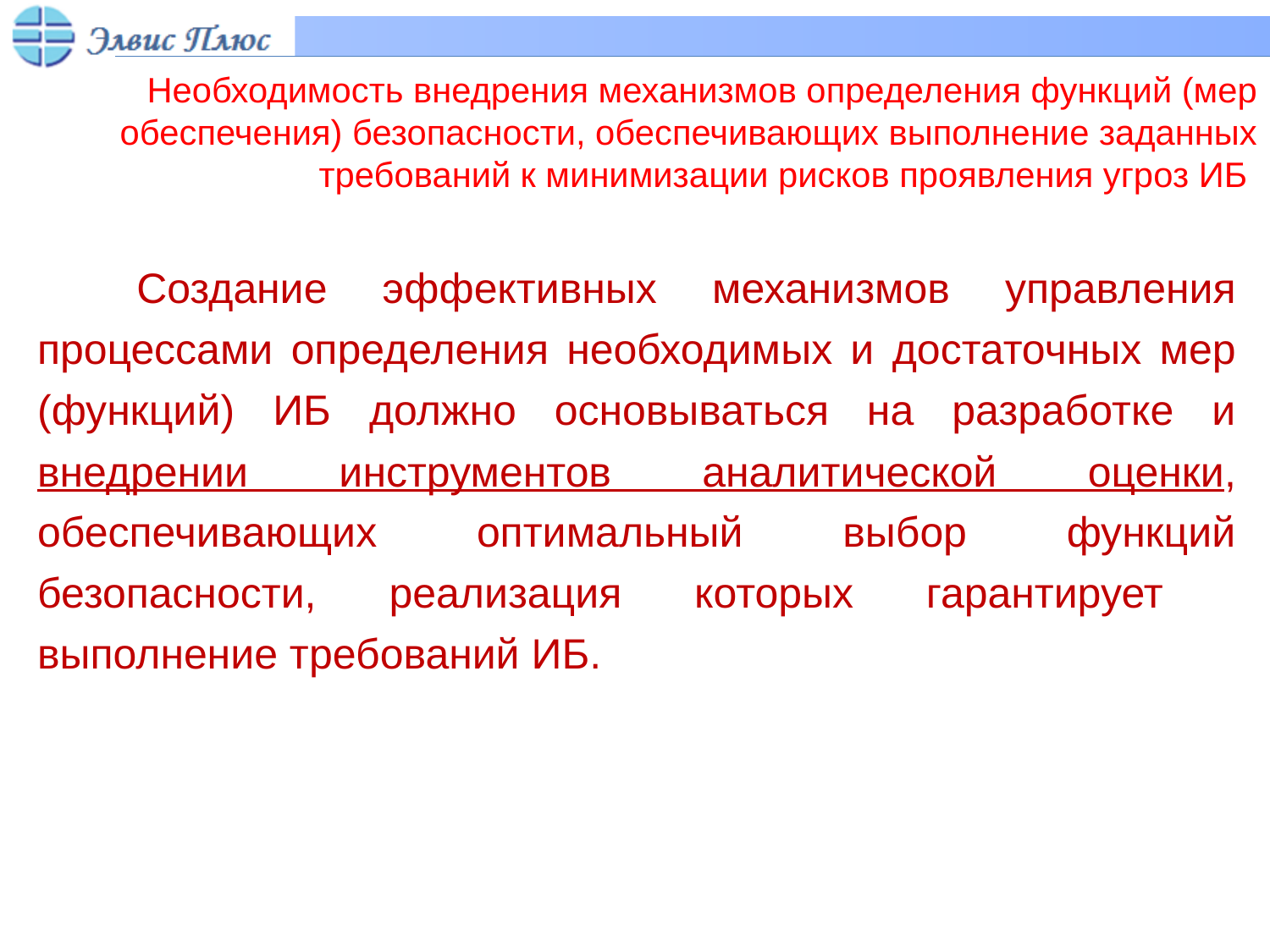

# Необходимость внедрения механизмов определения функций (мер обеспечения) безопасности, обеспечивающих выполнение заданных требований к минимизации рисков проявления угроз ИБ
Создание эффективных механизмов управления процессами определения необходимых и достаточных мер (функций) ИБ должно основываться на разработке и внедрении инструментов аналитической оценки, обеспечивающих оптимальный выбор функций безопасности, реализация которых гарантирует  выполнение требований ИБ.